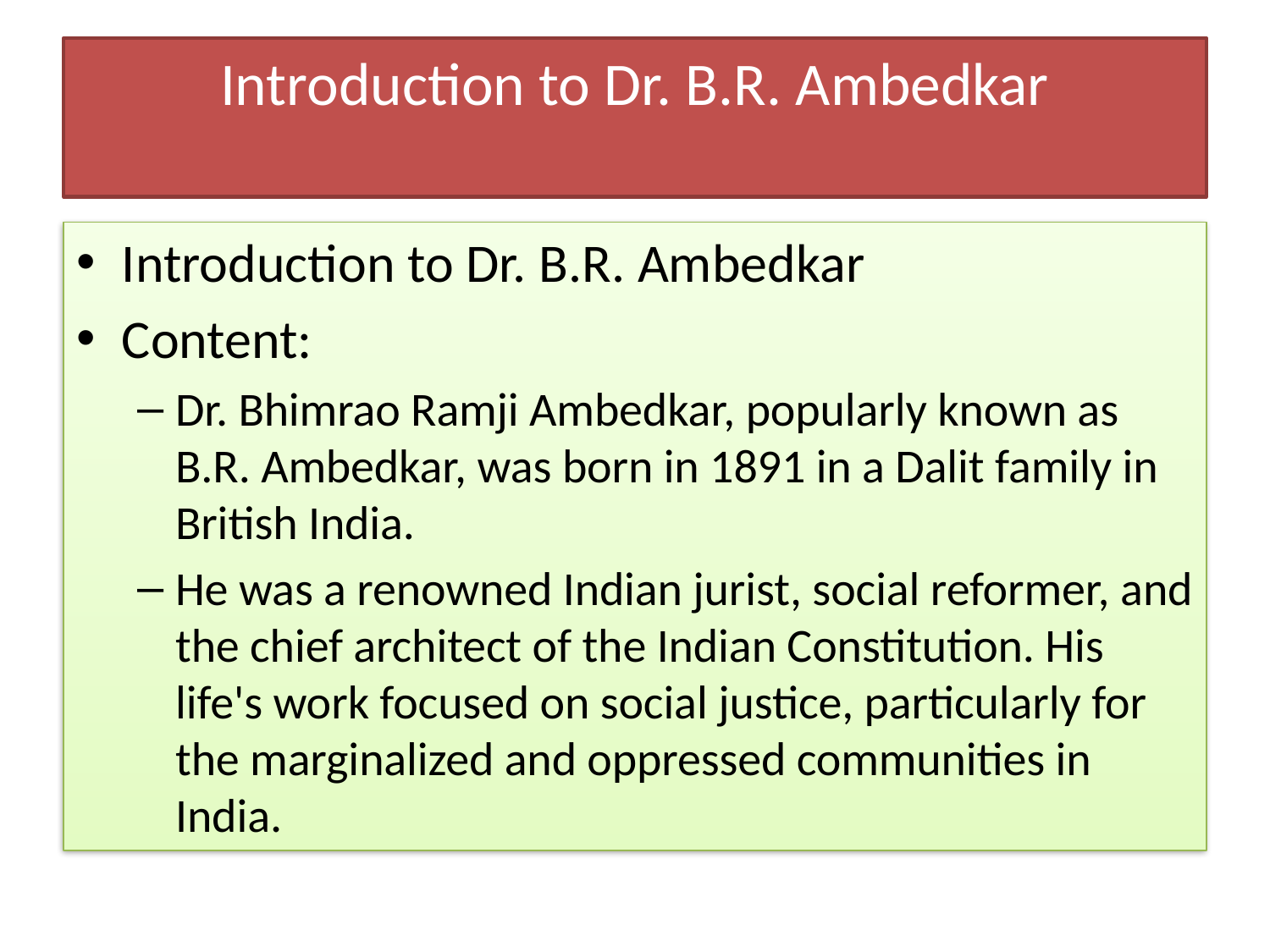

# Introduction to Dr. B.R. Ambedkar
Introduction to Dr. B.R. Ambedkar
Content:
Dr. Bhimrao Ramji Ambedkar, popularly known as B.R. Ambedkar, was born in 1891 in a Dalit family in British India.
He was a renowned Indian jurist, social reformer, and the chief architect of the Indian Constitution. His life's work focused on social justice, particularly for the marginalized and oppressed communities in India.